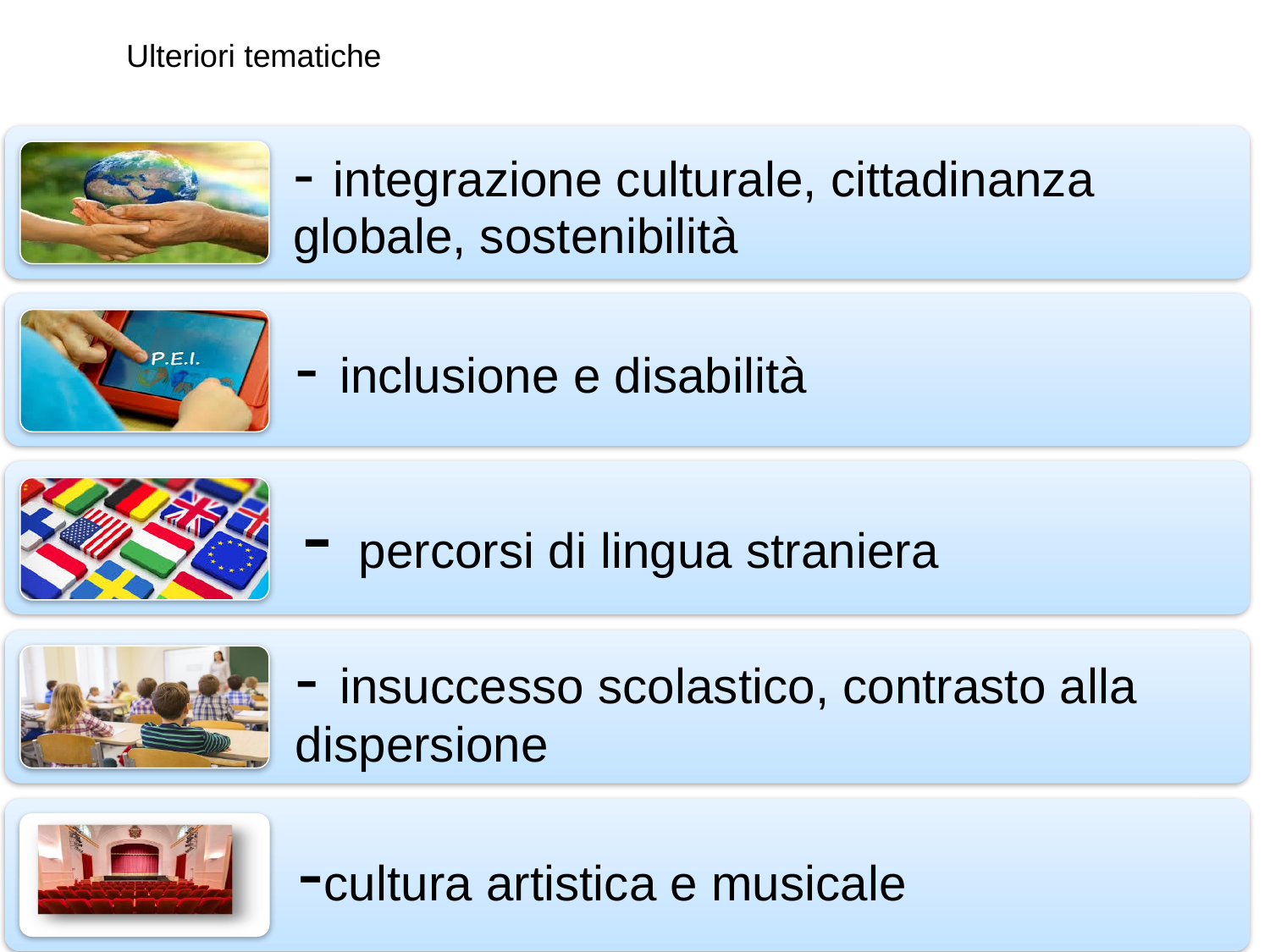

Ulteriori tematiche
- integrazione culturale, cittadinanza globale, sostenibilità
- inclusione e disabilità
- percorsi di lingua straniera
- insuccesso scolastico, contrasto alla dispersione
-cultura artistica e musicale